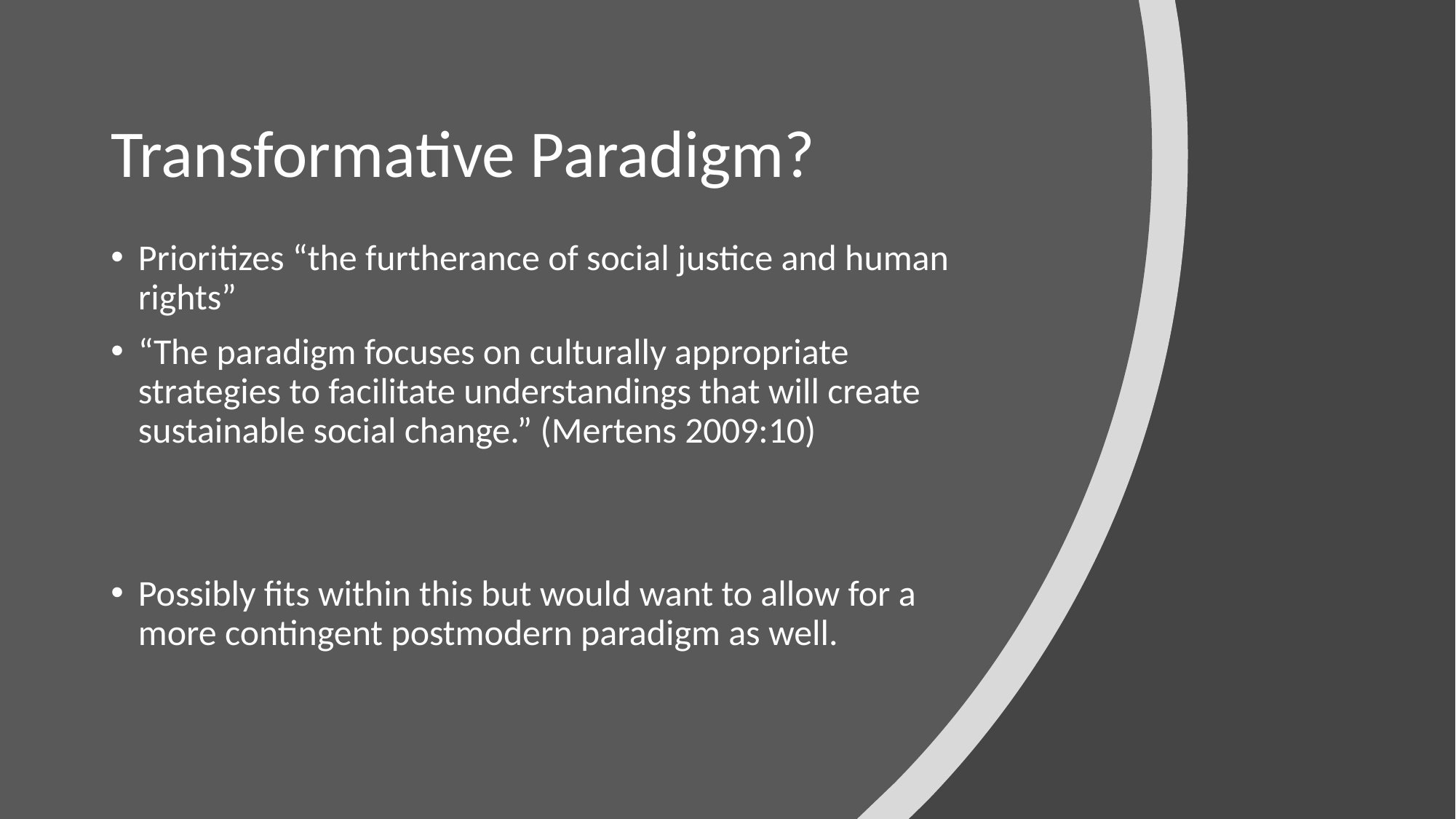

# Transformative Paradigm?
Prioritizes “the furtherance of social justice and human rights”
“The paradigm focuses on culturally appropriate strategies to facilitate understandings that will create sustainable social change.” (Mertens 2009:10)

Possibly fits within this but would want to allow for a more contingent postmodern paradigm as well.